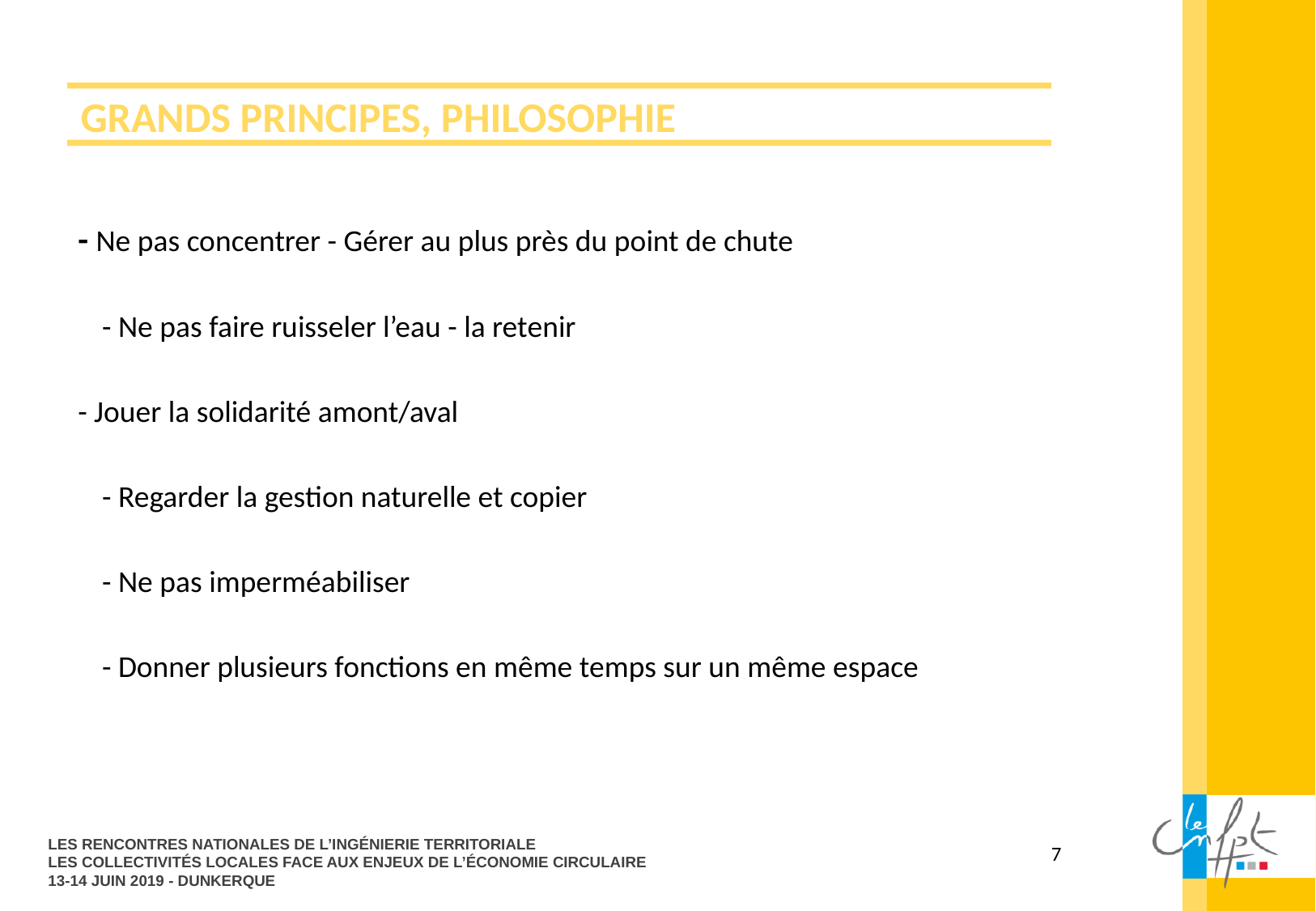

# GRANDS PRINCIPES, PHILOSOPHIE

- Ne pas concentrer - Gérer au plus près du point de chute

	- Ne pas faire ruisseler l’eau - la retenir

- Jouer la solidarité amont/aval

	- Regarder la gestion naturelle et copier

	- Ne pas imperméabiliser

	- Donner plusieurs fonctions en même temps sur un même espace

LES RENCONTRES NATIONALES DE L’INGÉNIERIE TERRITORIALE
LES COLLECTIVITÉS LOCALES FACE AUX ENJEUX DE L’ÉCONOMIE CIRCULAIRE
13-14 JUIN 2019 - DUNKERQUE
7